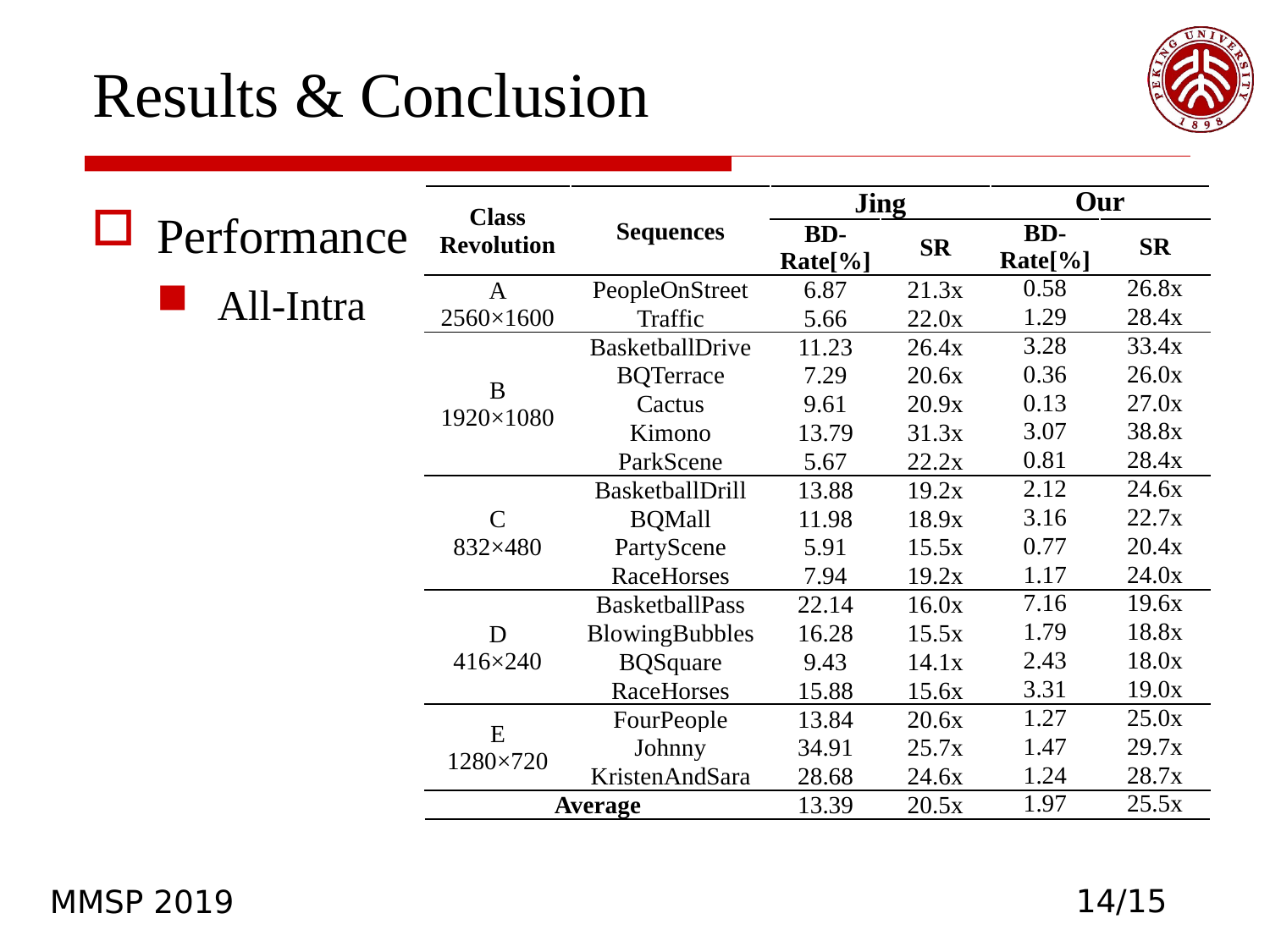

# Results & Conclusion
Performance
All-Intra
| Class Revolution | Sequences | Jing |  | Our |  |
| --- | --- | --- | --- | --- | --- |
|  |  | BD-Rate[%] | SR | BD-Rate[%] | SR |
| A 2560×1600 | PeopleOnStreet | 6.87 | 21.3x | 0.58 | 26.8x |
|  | Traffic | 5.66 | 22.0x | 1.29 | 28.4x |
| B 1920×1080 | BasketballDrive | 11.23 | 26.4x | 3.28 | 33.4x |
|  | BQTerrace | 7.29 | 20.6x | 0.36 | 26.0x |
|  | Cactus | 9.61 | 20.9x | 0.13 | 27.0x |
|  | Kimono | 13.79 | 31.3x | 3.07 | 38.8x |
|  | ParkScene | 5.67 | 22.2x | 0.81 | 28.4x |
| C 832×480 | BasketballDrill | 13.88 | 19.2x | 2.12 | 24.6x |
|  | BQMall | 11.98 | 18.9x | 3.16 | 22.7x |
|  | PartyScene | 5.91 | 15.5x | 0.77 | 20.4x |
|  | RaceHorses | 7.94 | 19.2x | 1.17 | 24.0x |
| D 416×240 | BasketballPass | 22.14 | 16.0x | 7.16 | 19.6x |
|  | BlowingBubbles | 16.28 | 15.5x | 1.79 | 18.8x |
|  | BQSquare | 9.43 | 14.1x | 2.43 | 18.0x |
|  | RaceHorses | 15.88 | 15.6x | 3.31 | 19.0x |
| E 1280×720 | FourPeople | 13.84 | 20.6x | 1.27 | 25.0x |
|  | Johnny | 34.91 | 25.7x | 1.47 | 29.7x |
|  | KristenAndSara | 28.68 | 24.6x | 1.24 | 28.7x |
| Average |  | 13.39 | 20.5x | 1.97 | 25.5x |